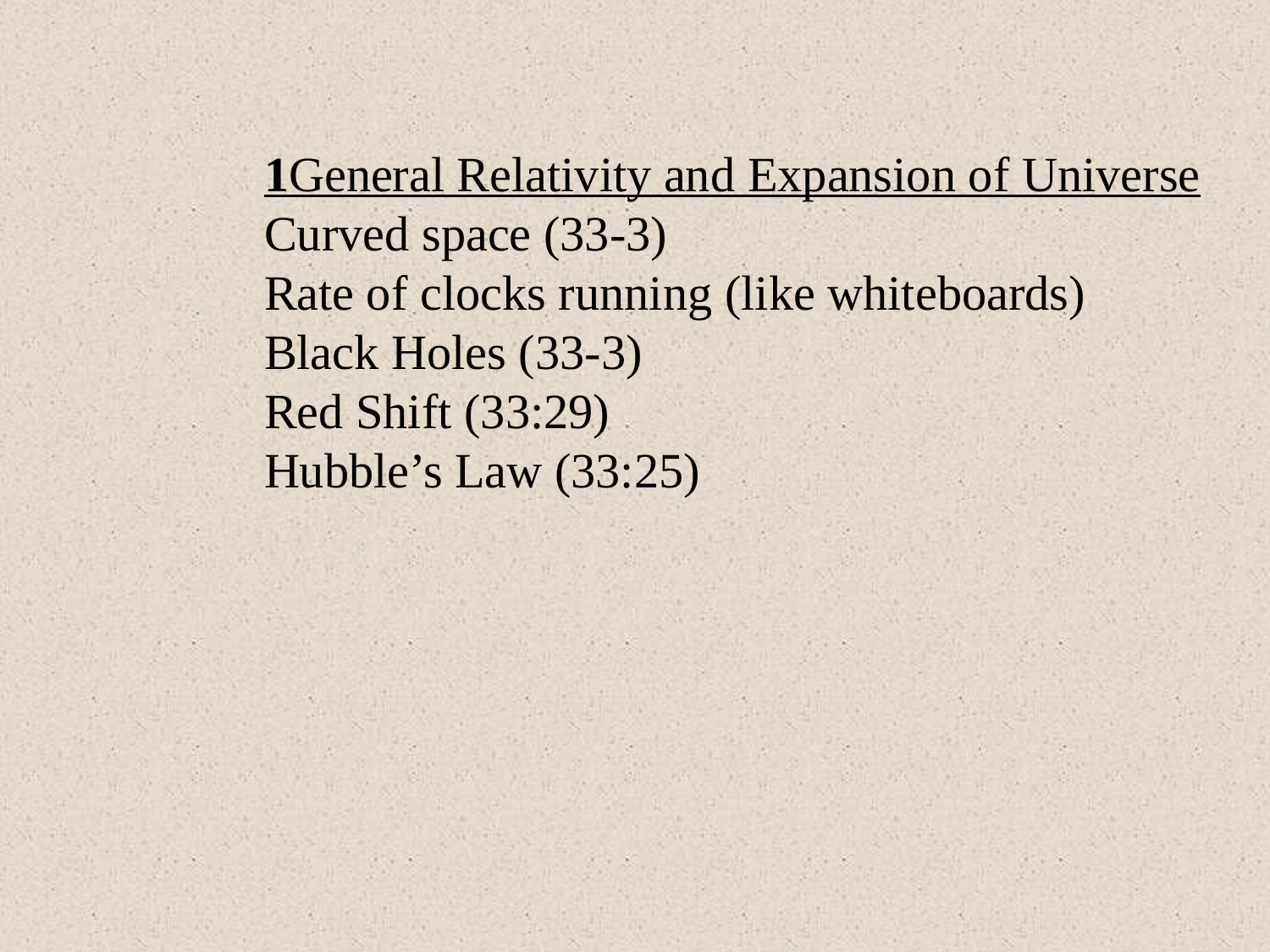

1General Relativity and Expansion of Universe
Curved space (33-3)
Rate of clocks running (like whiteboards)
Black Holes (33-3)
Red Shift (33:29)
Hubble’s Law (33:25)